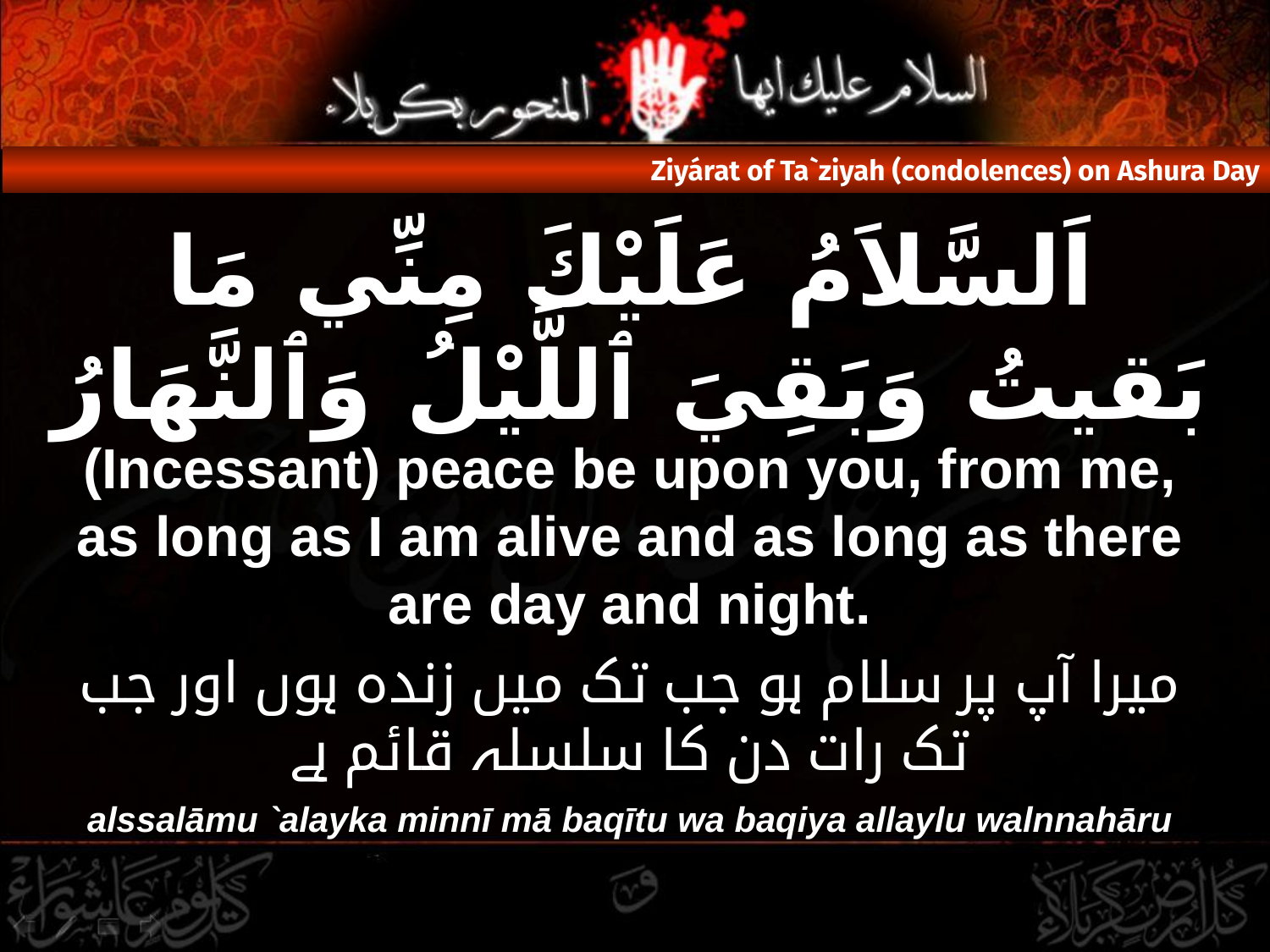

Ziyárat of Ta`ziyah (condolences) on Ashura Day
# اَلسَّلاَمُ عَلَيْكَ مِنِّي مَا بَقيتُ وَبَقِيَ ٱللَّيْلُ وَٱلنَّهَارُ
(Incessant) peace be upon you, from me, as long as I am alive and as long as there are day and night.
میرا آپ پر سلام ہو جب تک میں زندہ ہوں اور جب تک رات دن کا سلسلہ قائم ہے
alssalāmu `alayka minnī mā baqītu wa baqiya allaylu walnnahāru